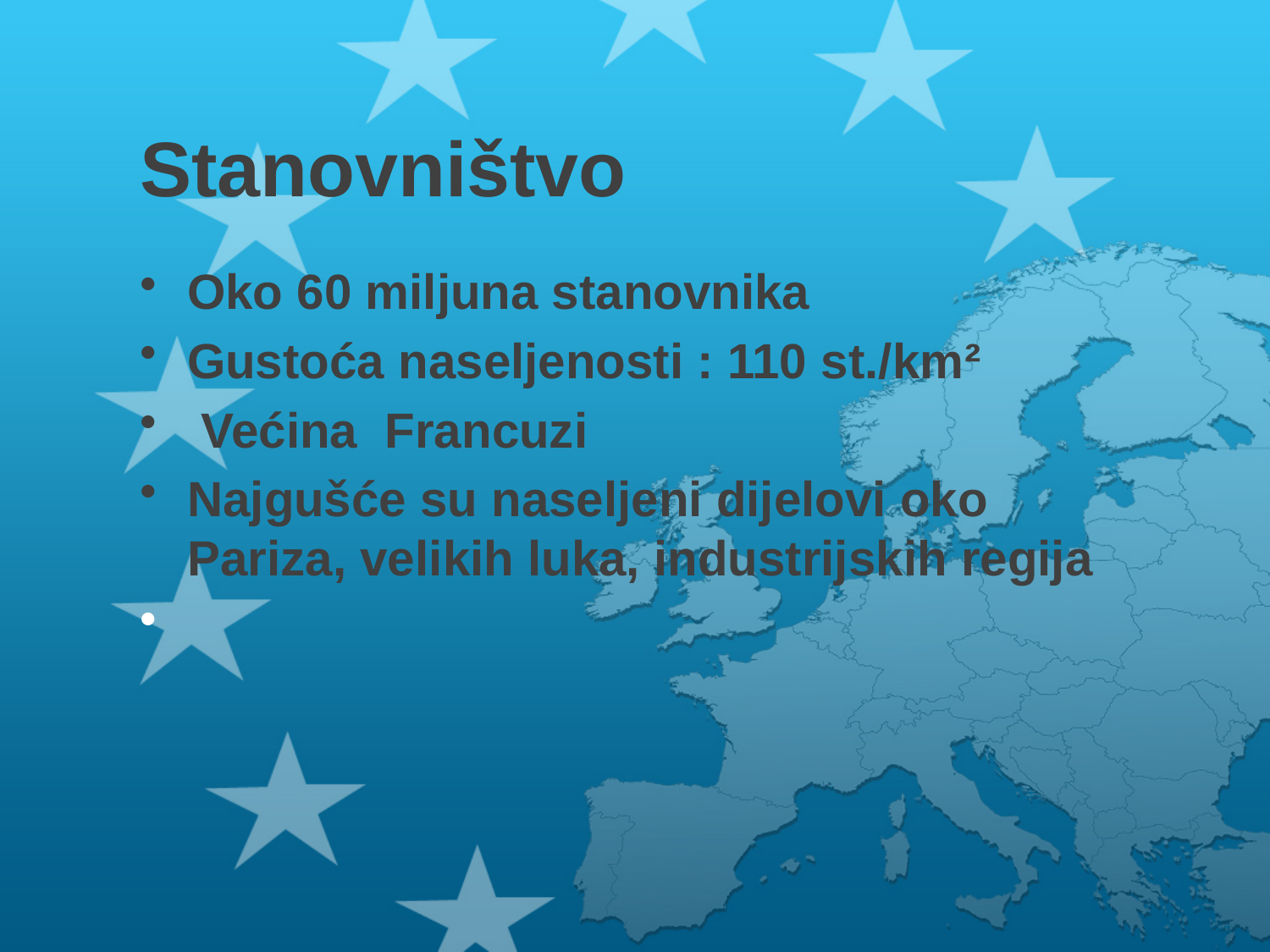

# Stanovništvo
Oko 60 miljuna stanovnika
Gustoća naseljenosti : 110 st./km²
 Većina  Francuzi
Najgušće su naseljeni dijelovi oko Pariza, velikih luka, industrijskih regija